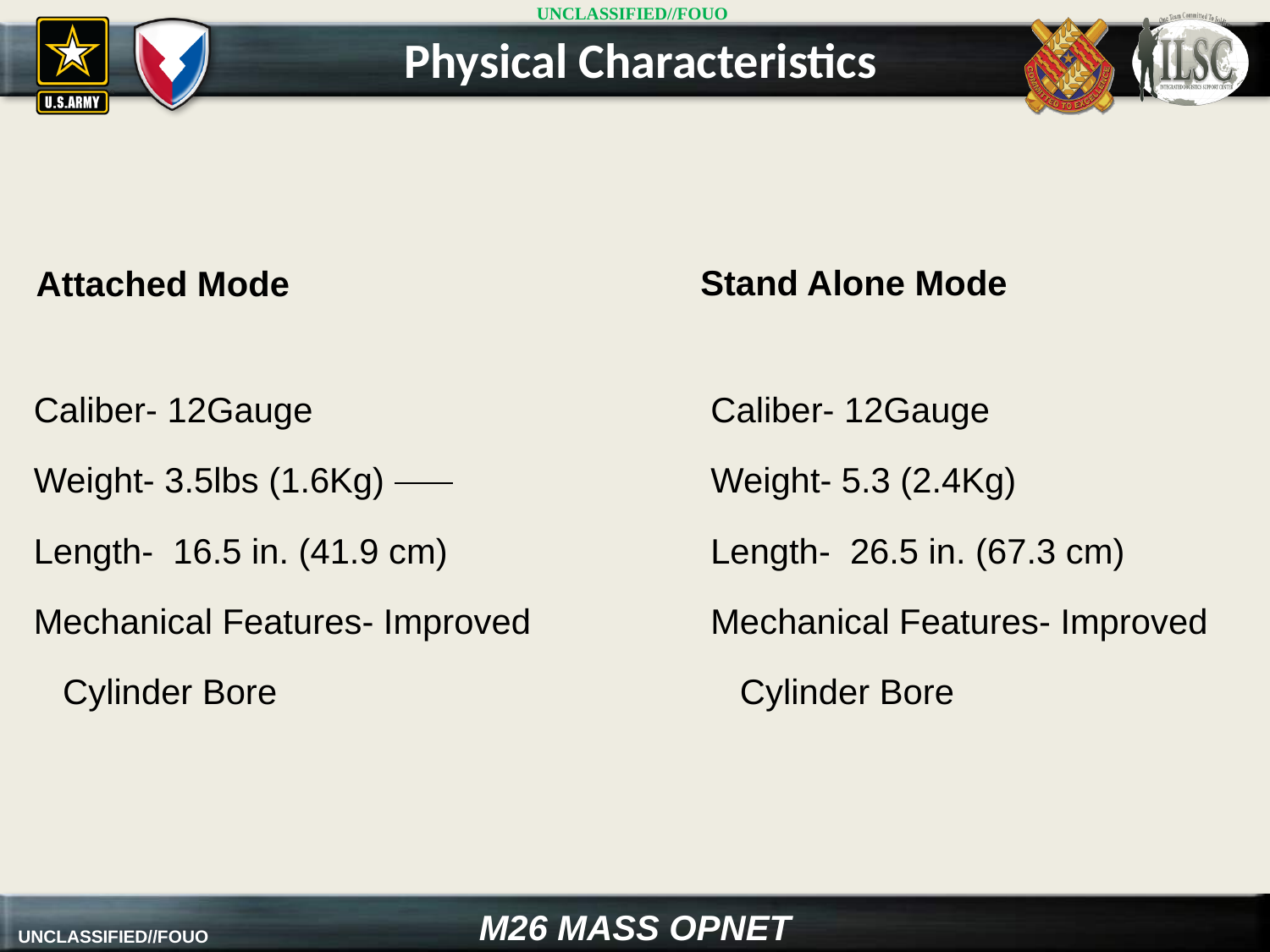

Physical Characteristics
Stand Alone Mode
Attached Mode
Caliber- 12Gauge
Weight- 3.5lbs (1.6Kg)
Length-  16.5 in. (41.9 cm)
Mechanical Features- Improved
   Cylinder Bore
Caliber- 12Gauge
Weight- 5.3 (2.4Kg)
Length-  26.5 in. (67.3 cm)
Mechanical Features- Improved
   Cylinder Bore

M26 MASS OPNET